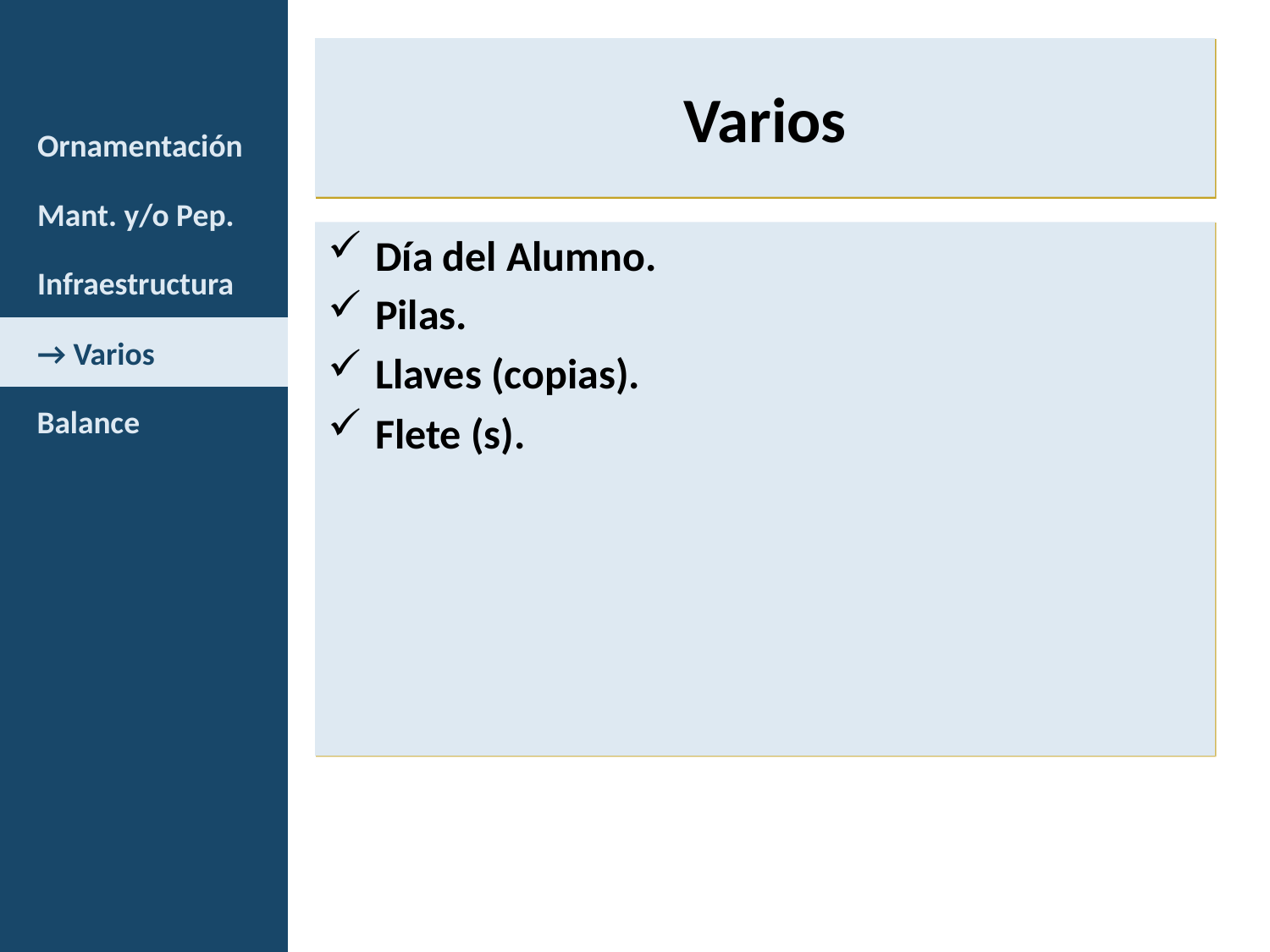

# Varios
Ornamentación
Mant. y/o Pep.
Día del Alumno.
Pilas.
Llaves (copias).
Flete (s).
Infraestructura
→ Varios
Balance